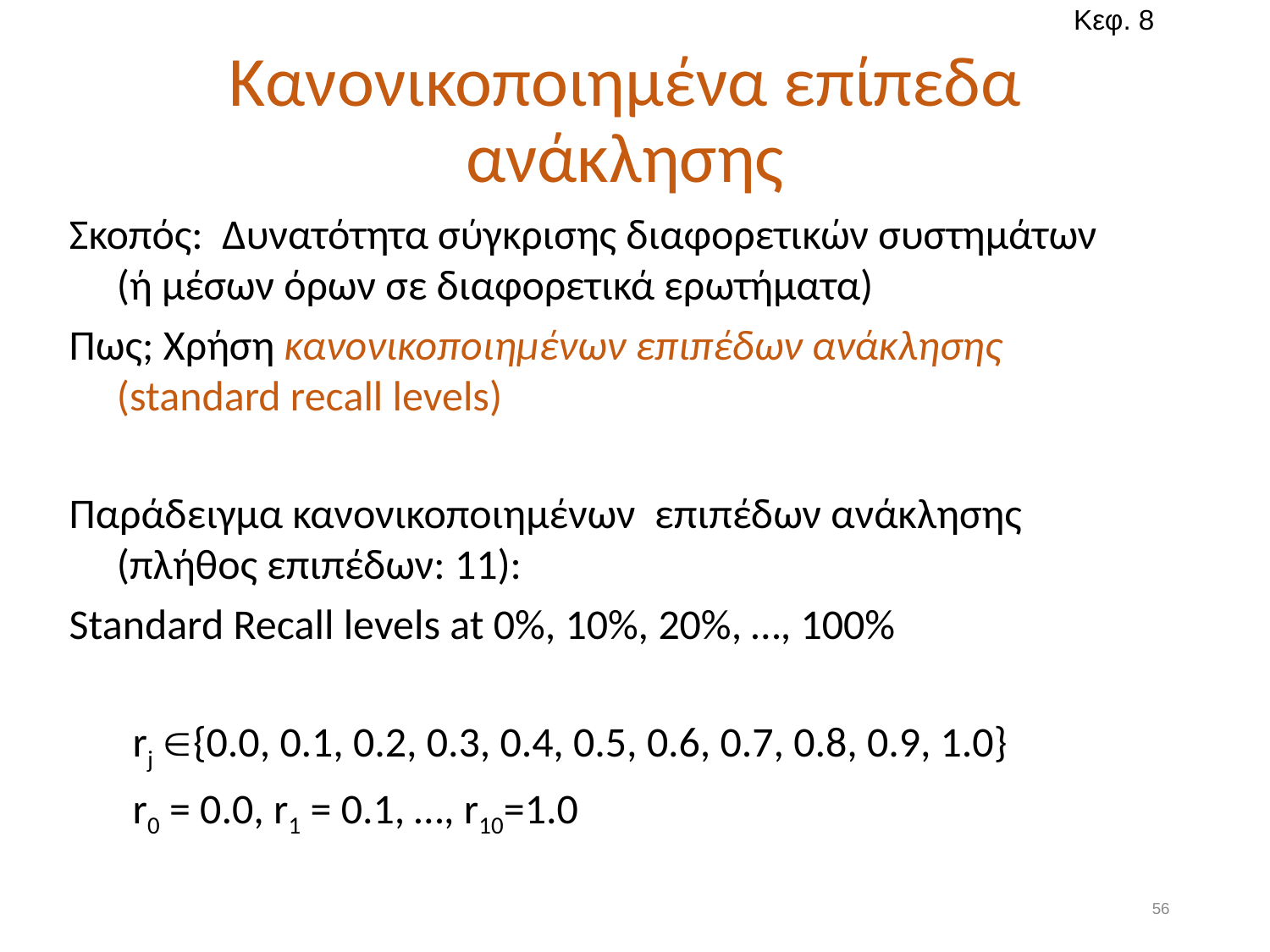

Κεφ. 8
# Κανονικοποιημένα επίπεδα ανάκλησης
Σκοπός:  Δυνατότητα σύγκρισης διαφορετικών συστημάτων (ή μέσων όρων σε διαφορετικά ερωτήματα)
Πως; Χρήση κανονικοποιημένων επιπέδων ανάκλησης (standard recall levels)

Παράδειγμα κανονικοποιημένων  επιπέδων ανάκλησης (πλήθος επιπέδων: 11):
Standard Recall levels at 0%, 10%, 20%, …, 100%

rj ∈{0.0, 0.1, 0.2, 0.3, 0.4, 0.5, 0.6, 0.7, 0.8, 0.9, 1.0}
r0 = 0.0, r1 = 0.1, …, r10=1.0

56